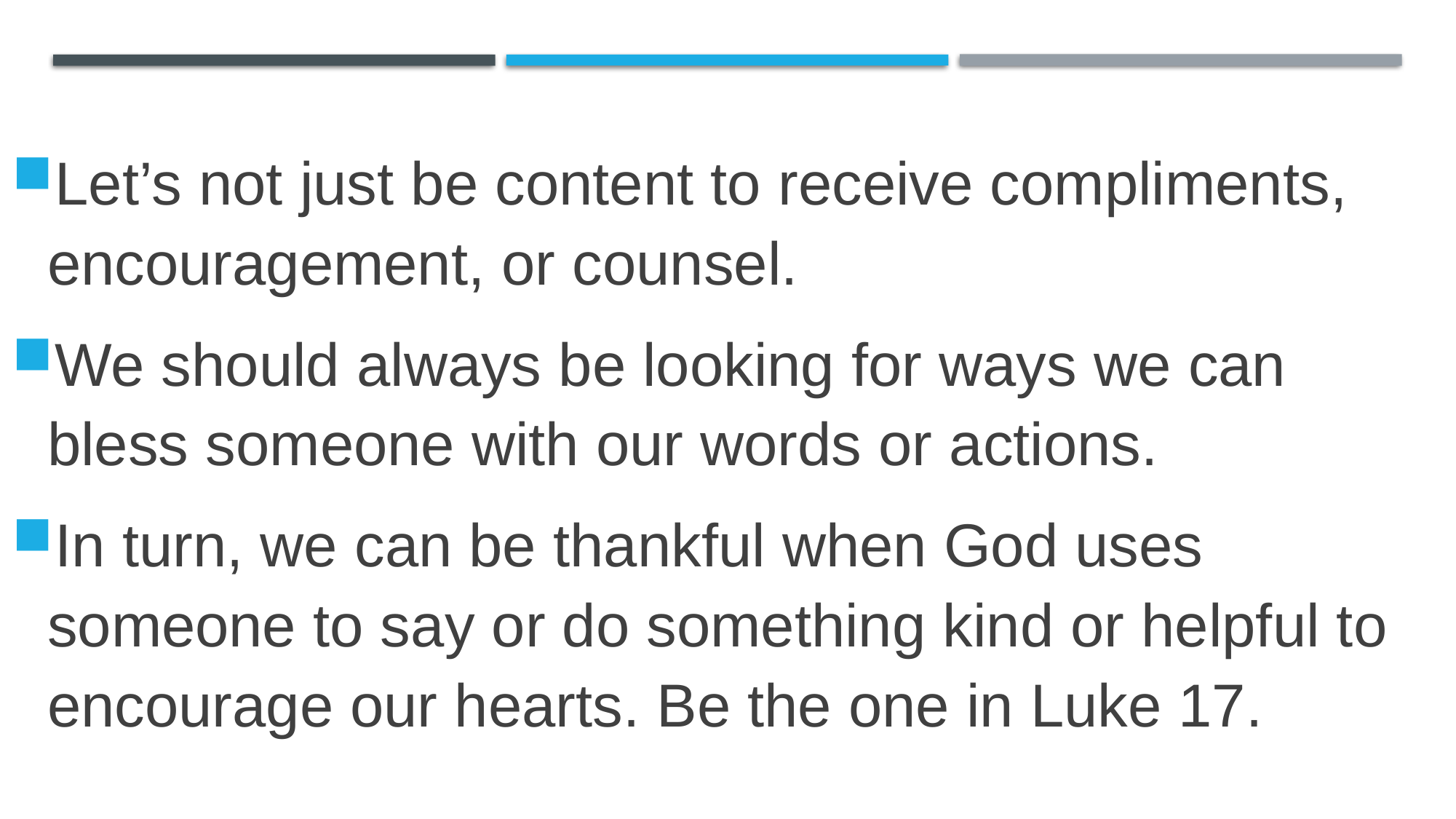

Let’s not just be content to receive compliments, encouragement, or counsel.
We should always be looking for ways we can bless someone with our words or actions.
In turn, we can be thankful when God uses someone to say or do something kind or helpful to encourage our hearts. Be the one in Luke 17.